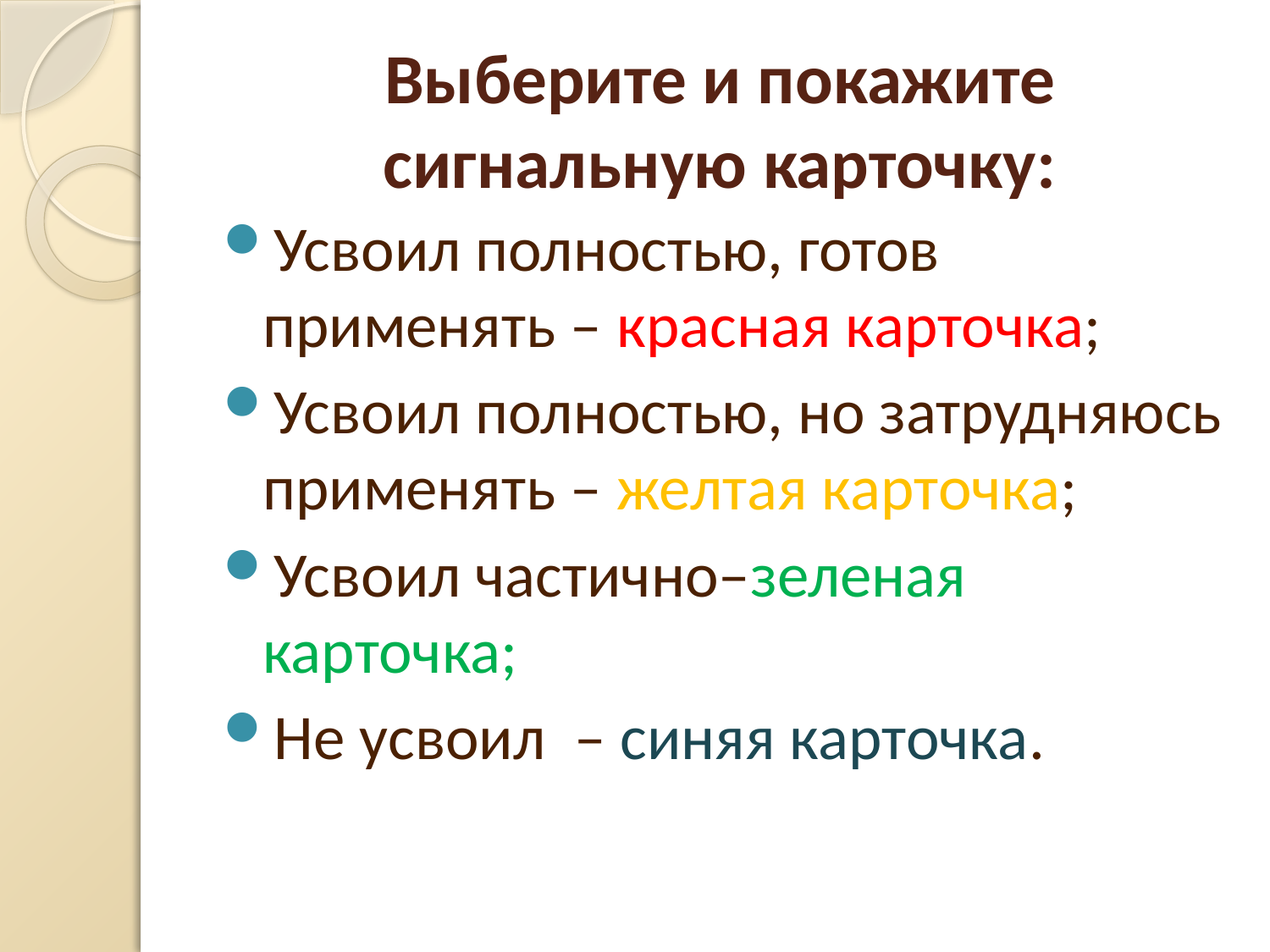

# Выберите и покажите сигнальную карточку:
Усвоил полностью, готов применять – красная карточка;
Усвоил полностью, но затрудняюсь применять – желтая карточка;
Усвоил частично–зеленая карточка;
Не усвоил  – синяя карточка.